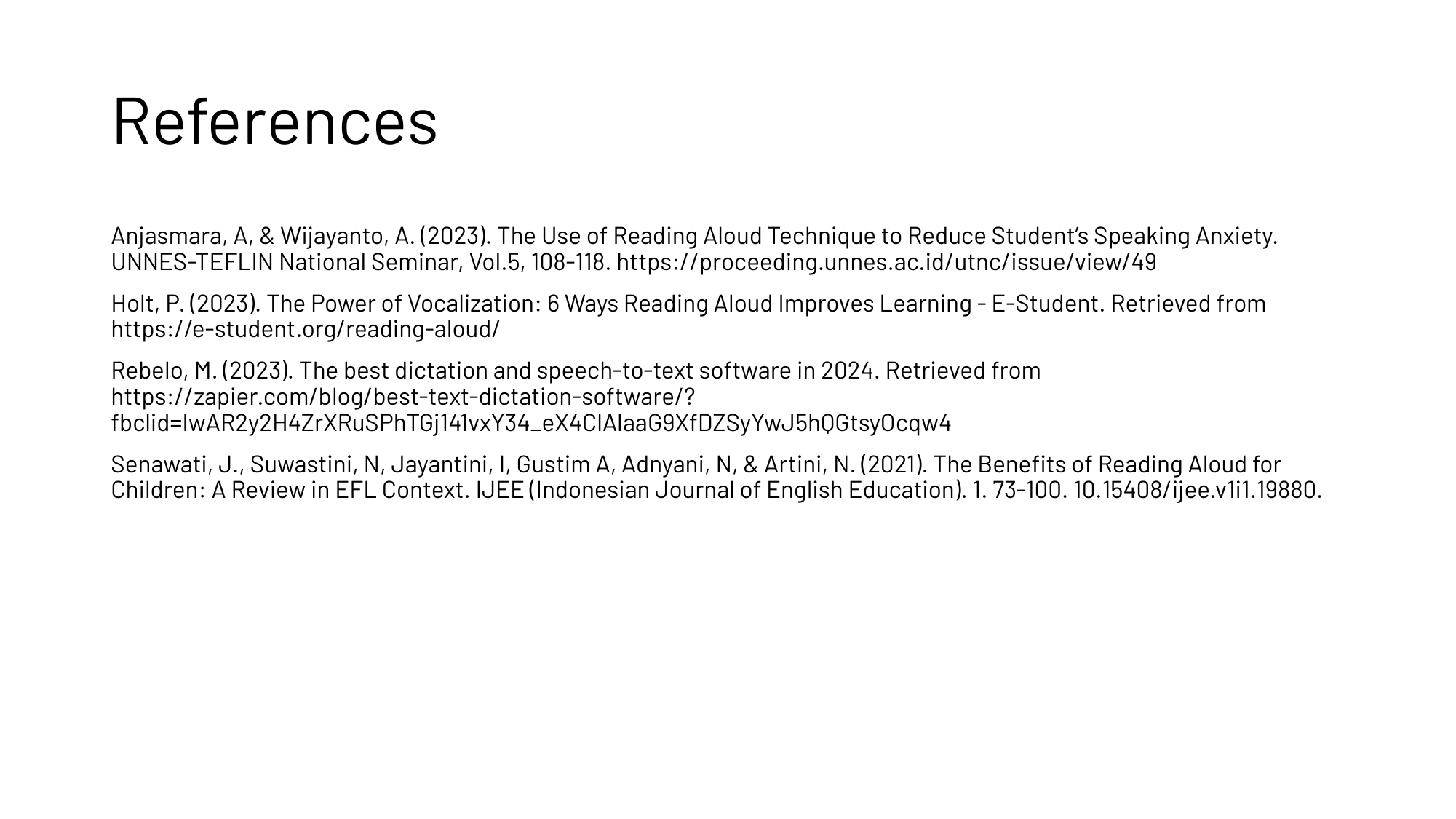

# References
Anjasmara, A, & Wijayanto, A. (2023). The Use of Reading Aloud Technique to Reduce Student’s Speaking Anxiety. UNNES-TEFLIN National Seminar, Vol.5, 108-118. https://proceeding.unnes.ac.id/utnc/issue/view/49
Holt, P. (2023). The Power of Vocalization: 6 Ways Reading Aloud Improves Learning - E-Student. Retrieved from https://e-student.org/reading-aloud/
Rebelo, M. (2023). The best dictation and speech-to-text software in 2024. Retrieved from https://zapier.com/blog/best-text-dictation-software/?fbclid=IwAR2y2H4ZrXRuSPhTGj141vxY34_eX4ClAlaaG9XfDZSyYwJ5hQGtsyOcqw4
Senawati, J., Suwastini, N, Jayantini, I, Gustim A, Adnyani, N, & Artini, N. (2021). The Benefits of Reading Aloud for Children: A Review in EFL Context. IJEE (Indonesian Journal of English Education). 1. 73-100. 10.15408/ijee.v1i1.19880.